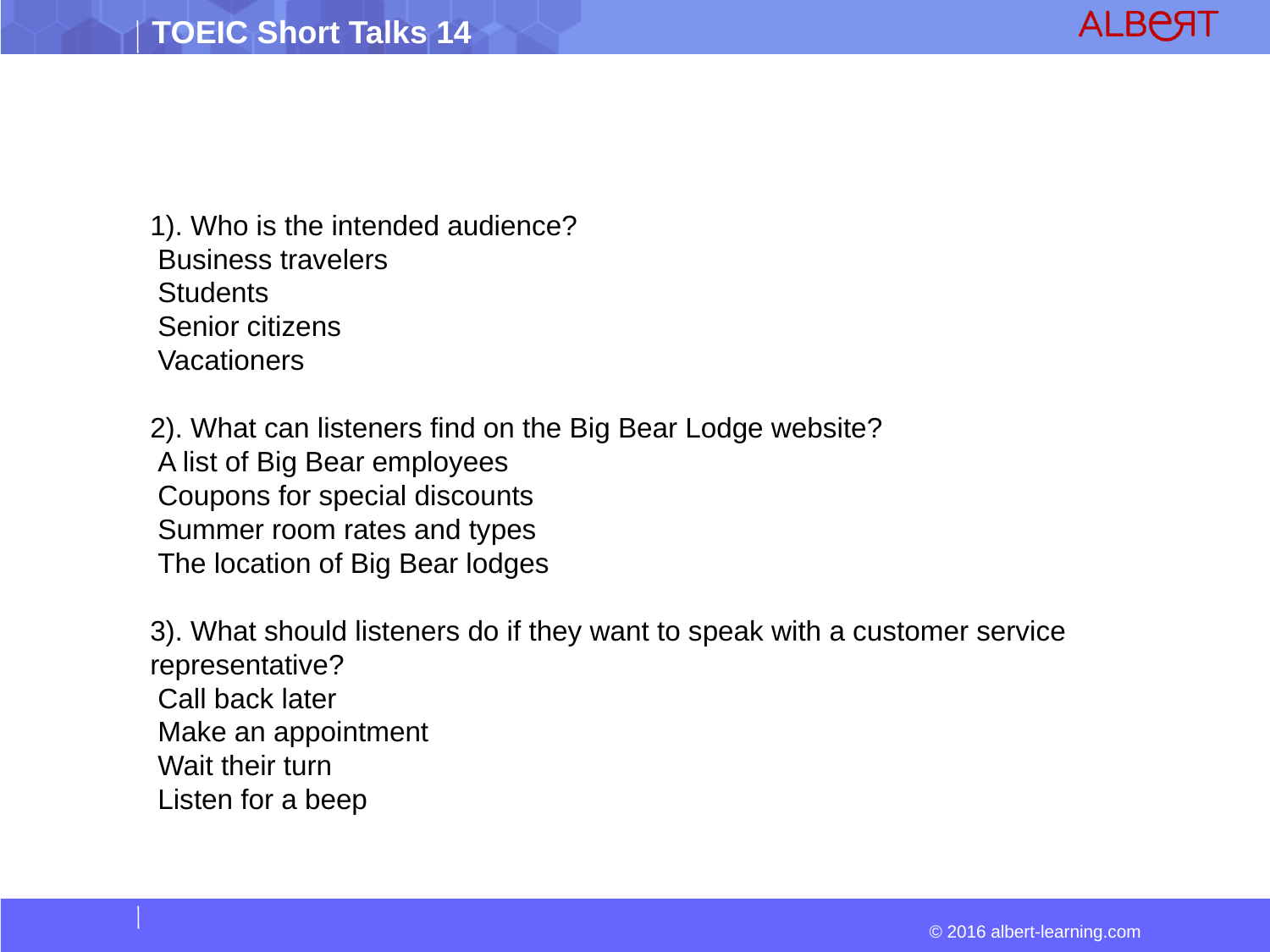

1). Who is the intended audience?
 Business travelers
 Students
 Senior citizens
 Vacationers
2). What can listeners find on the Big Bear Lodge website?
 A list of Big Bear employees
 Coupons for special discounts
 Summer room rates and types
 The location of Big Bear lodges
3). What should listeners do if they want to speak with a customer service representative?
 Call back later
 Make an appointment
 Wait their turn
 Listen for a beep